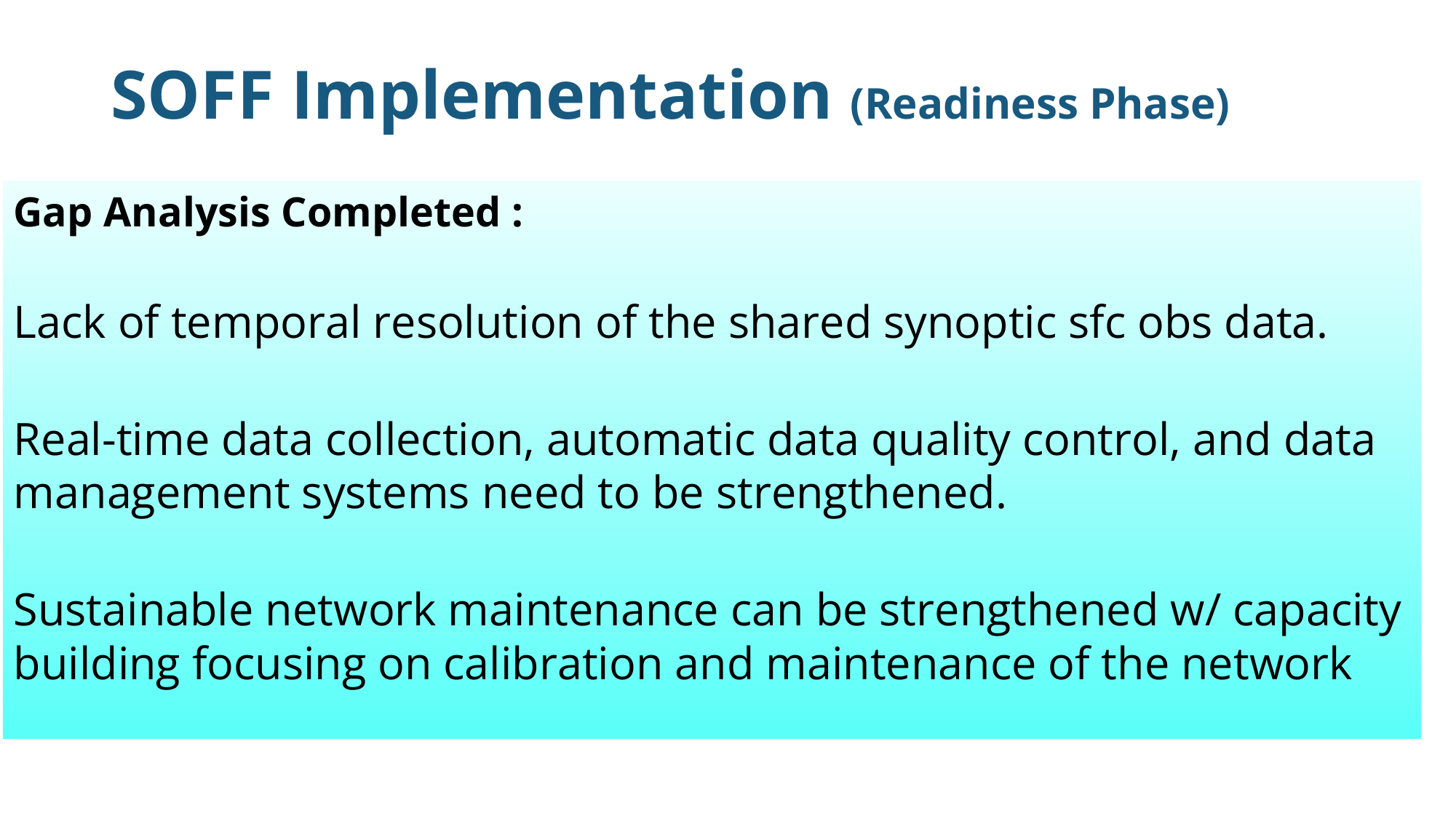

# SOFF Implementation (Readiness Phase)
Gap Analysis Completed :

Lack of temporal resolution of the shared synoptic sfc obs data.

Real-time data collection, automatic data quality control, and data management systems need to be strengthened.

Sustainable network maintenance can be strengthened w/ capacity building focusing on calibration and maintenance of the network